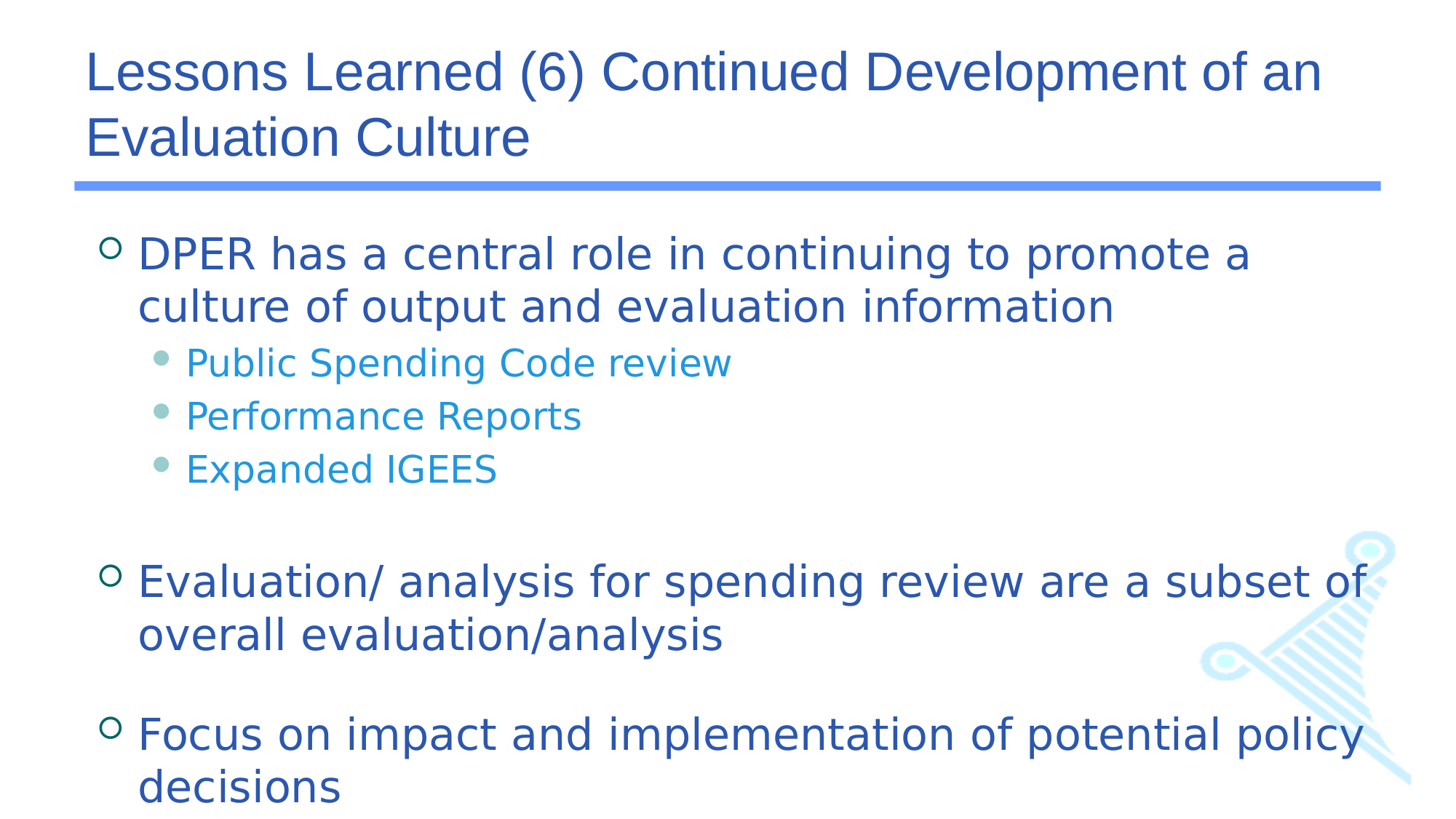

# Lessons Learned (6) Continued Development of an Evaluation Culture
DPER has a central role in continuing to promote a culture of output and evaluation information
Public Spending Code review
Performance Reports
Expanded IGEES

Evaluation/ analysis for spending review are a subset of overall evaluation/analysis

Focus on impact and implementation of potential policy decisions